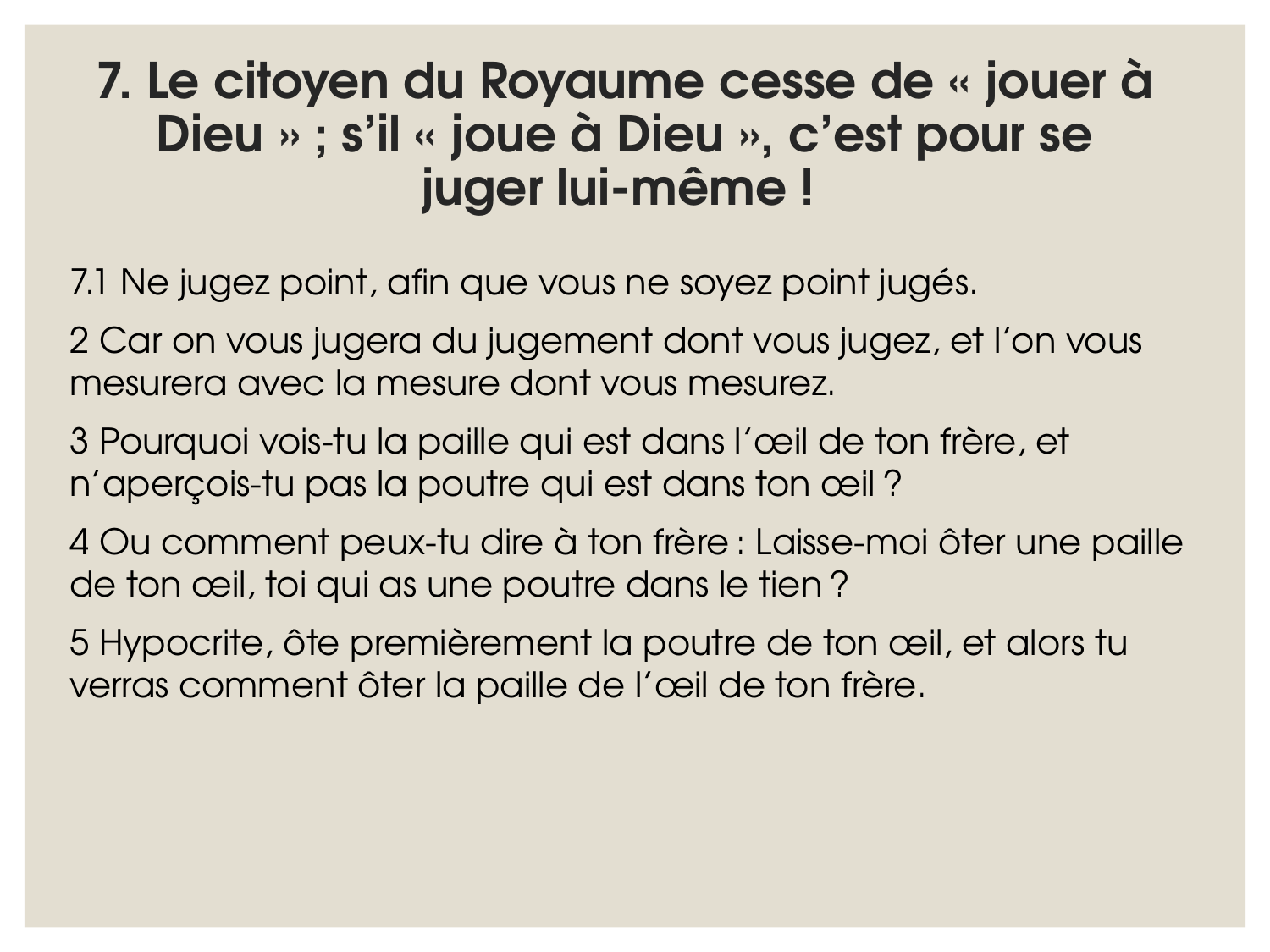

# 7. Le citoyen du Royaume cesse de « jouer à Dieu » ; s’il « joue à Dieu », c’est pour se juger lui-même !
7.1 Ne jugez point, afin que vous ne soyez point jugés.
2 Car on vous jugera du jugement dont vous jugez, et l’on vous mesurera avec la mesure dont vous mesurez.
3 Pourquoi vois-tu la paille qui est dans l’œil de ton frère, et n’aperçois-tu pas la poutre qui est dans ton œil ?
4 Ou comment peux-tu dire à ton frère : Laisse-moi ôter une paille de ton œil, toi qui as une poutre dans le tien ?
5 Hypocrite, ôte premièrement la poutre de ton œil, et alors tu verras comment ôter la paille de l’œil de ton frère.